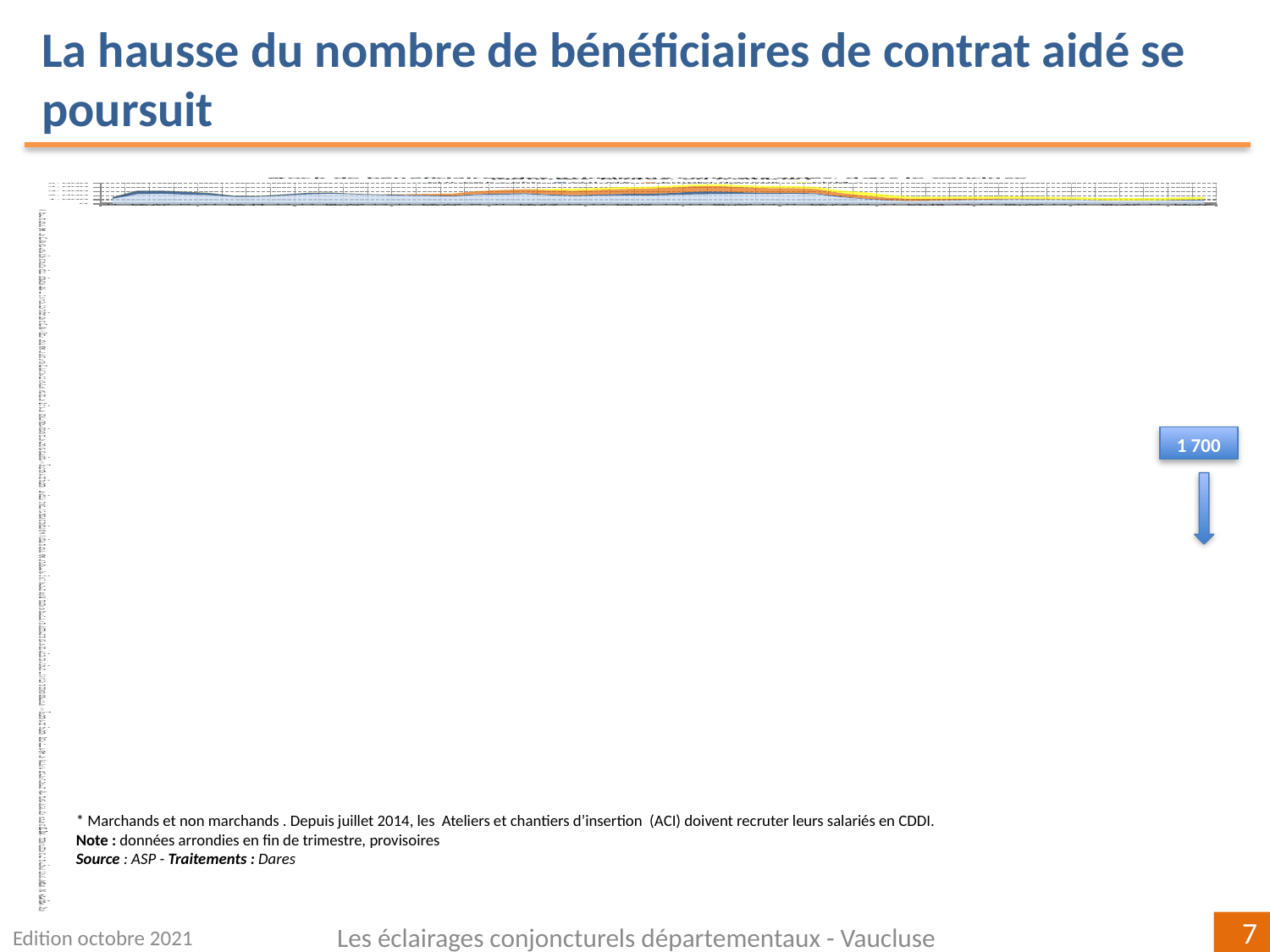

La hausse du nombre de bénéficiaires de contrat aidé se poursuit

### Chart: Stock de bénéficiaires des principaux contrats aidés, dans le Vaucluse
(données brutes, en nombre)

| Category | CUI-CAE / PEC | CUI-CIE | Emploi d'avenir | CDDI * |
|---|---|---|---|---|
| T1 | 1268.0 | 414.0 | 0.0 | 0.0 |
| T2 | 2383.0 | 841.0 | 0.0 | 0.0 |
| T3 | 2491.0 | 736.0 | 0.0 | 0.0 |
| T4 | 2284.0 | 698.0 | 0.0 | 0.0 |
| T1 | 2154.0 | 498.0 | 0.0 | 0.0 |
| T2 | 1764.0 | 231.0 | 0.0 | 0.0 |
| T3 | 1744.0 | 180.0 | 0.0 | 0.0 |
| T4 | 2049.0 | 253.0 | 0.0 | 0.0 |
| T1 | 2326.0 | 352.0 | 0.0 | 0.0 |
| T2 | 2519.0 | 247.0 | 0.0 | 0.0 |
| T3 | 2324.0 | 154.0 | 0.0 | 0.0 |
| T4 | 2159.0 | 161.0 | 0.0 | 0.0 |
| T1 | 2023.0 | 196.0 | 145.0 | 0.0 |
| T2 | 1978.0 | 195.0 | 272.0 | 0.0 |
| T3 | 1854.0 | 153.0 | 507.0 | 0.0 |
| T4 | 2213.0 | 183.0 | 704.0 | 0.0 |
| T1 | 2279.0 | 255.0 | 849.0 | 0.0 |
| T2 | 2388.0 | 233.0 | 948.0 | 0.0 |
| T3 | 2119.0 | 204.0 | 1041.0 | 285.0 |
| T4 | 1925.0 | 203.0 | 1092.0 | 489.0 |
| T1 | 2044.0 | 232.0 | 1143.0 | 481.0 |
| T2 | 2103.0 | 325.0 | 1210.0 | 490.0 |
| T3 | 2065.0 | 412.0 | 1257.0 | 459.0 |
| T4 | 2182.0 | 479.0 | 1336.0 | 443.0 |
| T1 | 2342.0 | 639.0 | 1337.0 | 426.0 |
| T2 | 2415.0 | 603.0 | 1335.0 | 448.0 |
| T3 | 2447.0 | 391.0 | 1237.0 | 480.0 |
| T4 | 2432.0 | 273.0 | 1157.0 | 530.0 |
| T1 | 2510.0 | 204.0 | 1146.0 | 525.0 |
| T2 | 2387.0 | 209.0 | 1034.0 | 526.0 |
| T3 | 1676.0 | 176.0 | 834.0 | 599.0 |
| T4 | 1199.0 | 114.0 | 713.0 | 835.0 |
| T1 | 874.0 | 57.0 | 587.0 | 700.0 |
| T2 | 732.0 | 3.0 | 478.0 | 558.0 |
| T3 | 882.0 | 0.0 | 372.0 | 511.0 |
| T4 | 980.0 | 0.0 | 283.0 | 517.0 |
| T1 | 1070.0 | 0.0 | 214.0 | 521.0 |
| T2 | 1177.0 | 0.0 | 159.0 | 525.0 |
| T3 | 1167.0 | 0.0 | 96.0 | 524.0 |
| T4 | 1105.0 | 0.0 | 63.0 | 529.0 |
| T1 | 1041.0 | 0.0 | 22.0 | 561.0 |
| T2 | 869.0 | 0.0 | 0.0 | 533.0 |
| T3 | 865.0 | 0.0 | 0.0 | 574.0 |
| T4 | 873.0 | 16.0 | 0.0 | 567.0 |
| T1 | 891.0 | 89.0 | 0.0 | 618.0 |
| T2 | 898.0 | 226.0 | 0.0 | 610.0 |
1 700

* Marchands et non marchands . Depuis juillet 2014, les  Ateliers et chantiers d’insertion  (ACI) doivent recruter leurs salariés en CDDI.
Note : données arrondies en fin de trimestre, provisoires
Source : ASP - Traitements : Dares

Edition octobre 2021
Les éclairages conjoncturels départementaux - Vaucluse
7